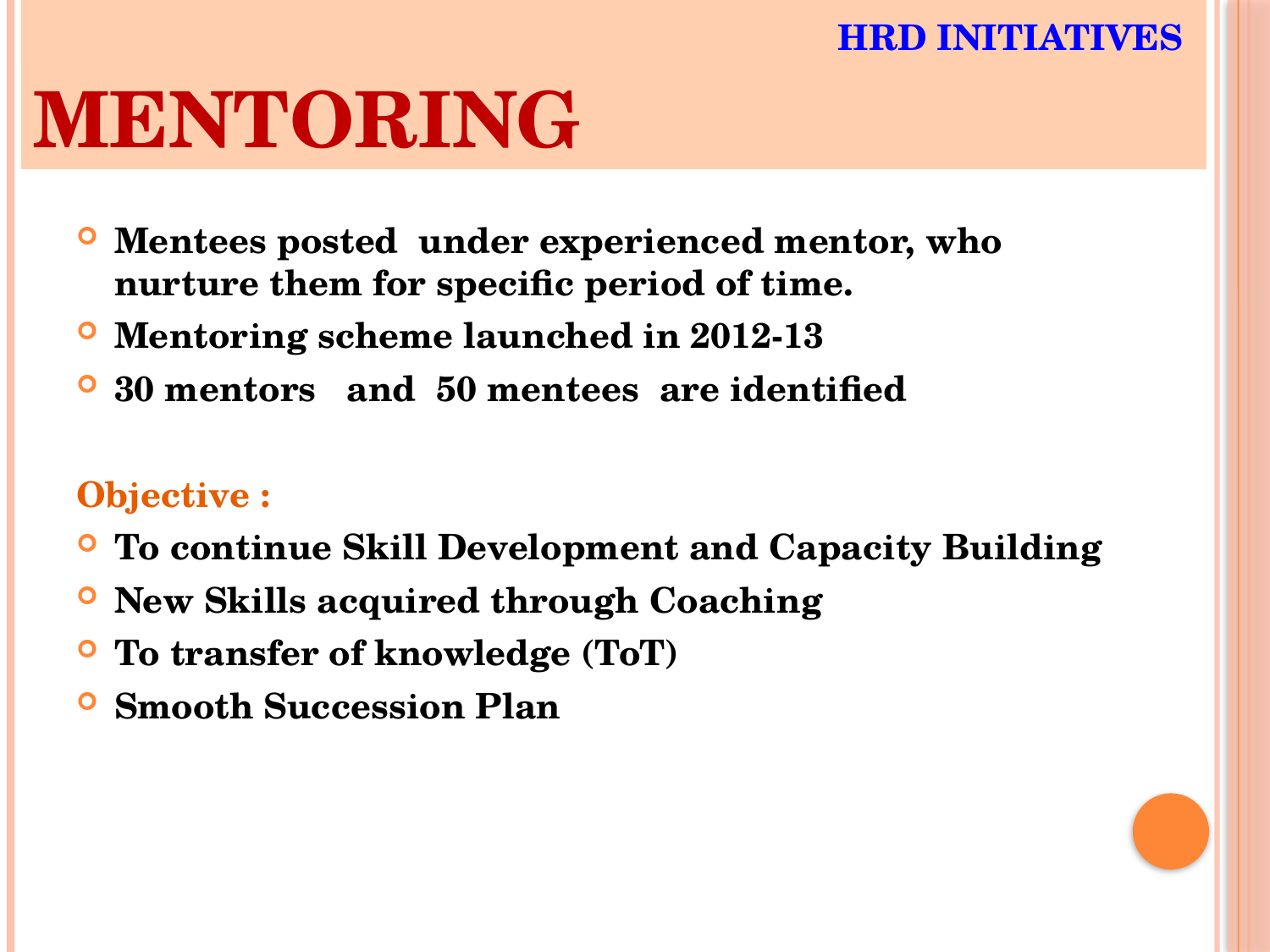

# Mentoring
HRD initiatives
Mentees posted  under experienced mentor, who nurture them for specific period of time.
Mentoring scheme launched in 2012-13
30 mentors   and  50 mentees  are identified

Objective :
To continue Skill Development and Capacity Building
New Skills acquired through Coaching
To transfer of knowledge (ToT)
Smooth Succession Plan